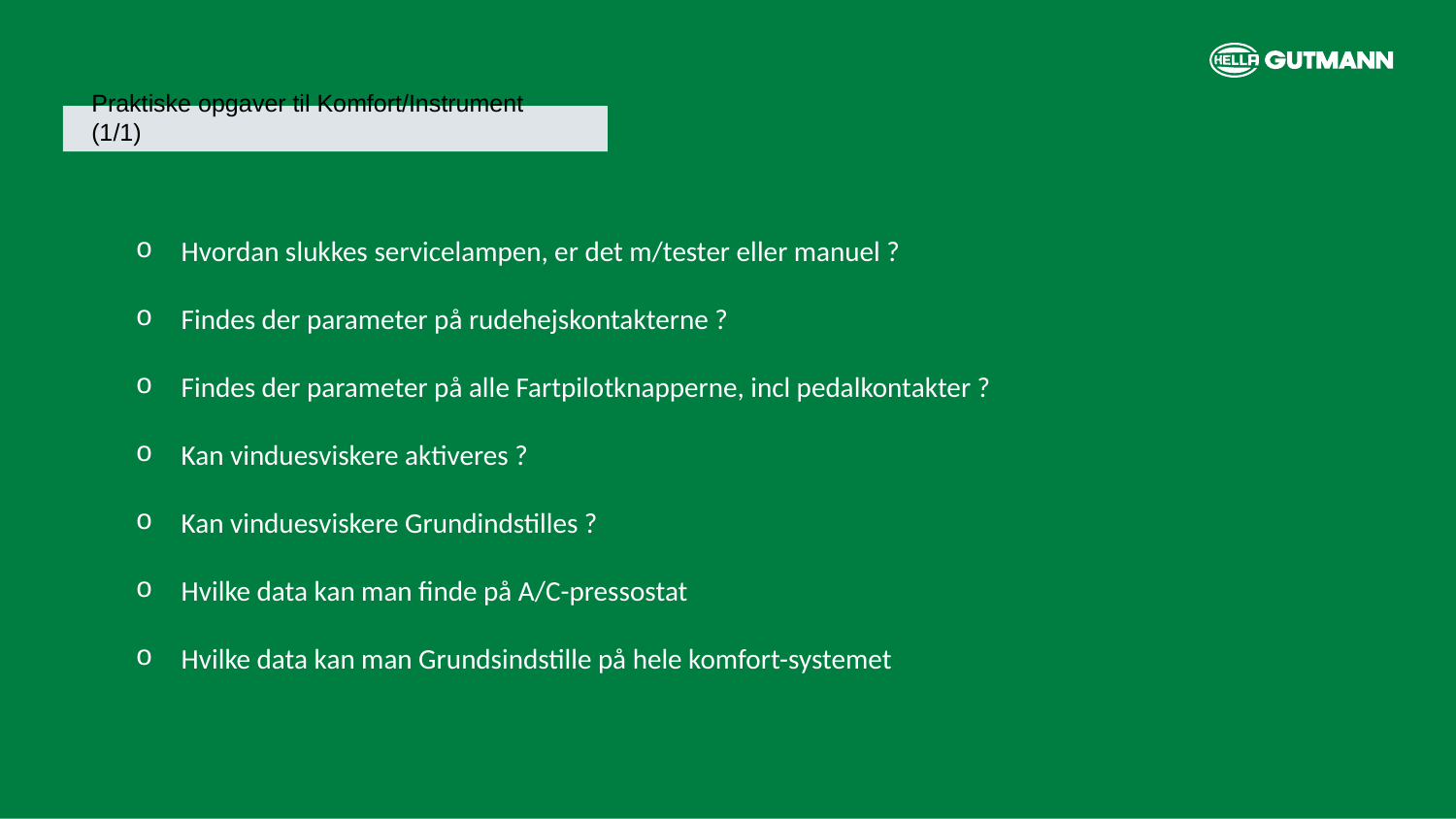

Praktiske opgaver til Komfort/Instrument (1/1)
Hvordan slukkes servicelampen, er det m/tester eller manuel ?

Findes der parameter på rudehejskontakterne ?

Findes der parameter på alle Fartpilotknapperne, incl pedalkontakter ?

Kan vinduesviskere aktiveres ?

Kan vinduesviskere Grundindstilles ?

Hvilke data kan man finde på A/C-pressostat

Hvilke data kan man Grundsindstille på hele komfort-systemet

Hella Gutmann  |  Name
27